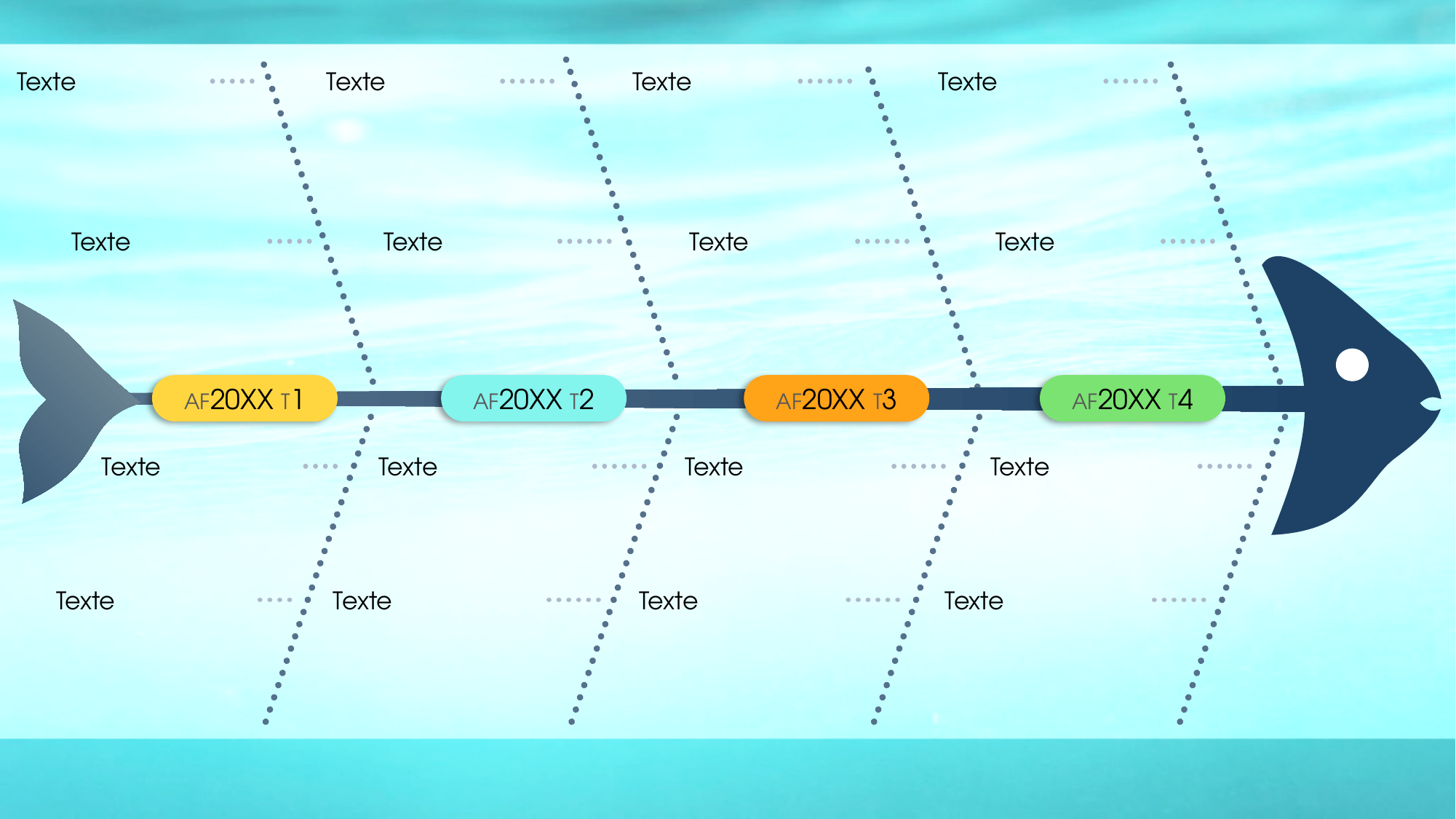

Modèle de diagramme en arêtes de poisson chronologique pour PowerPoint
Texte
Texte
Texte
Texte
Texte
Texte
Texte
Texte

AF20XX T1
AF20XX T2
AF20XX T3
AF20XX T4

Texte
Texte
Texte
Texte
Texte
Texte
Texte
Texte